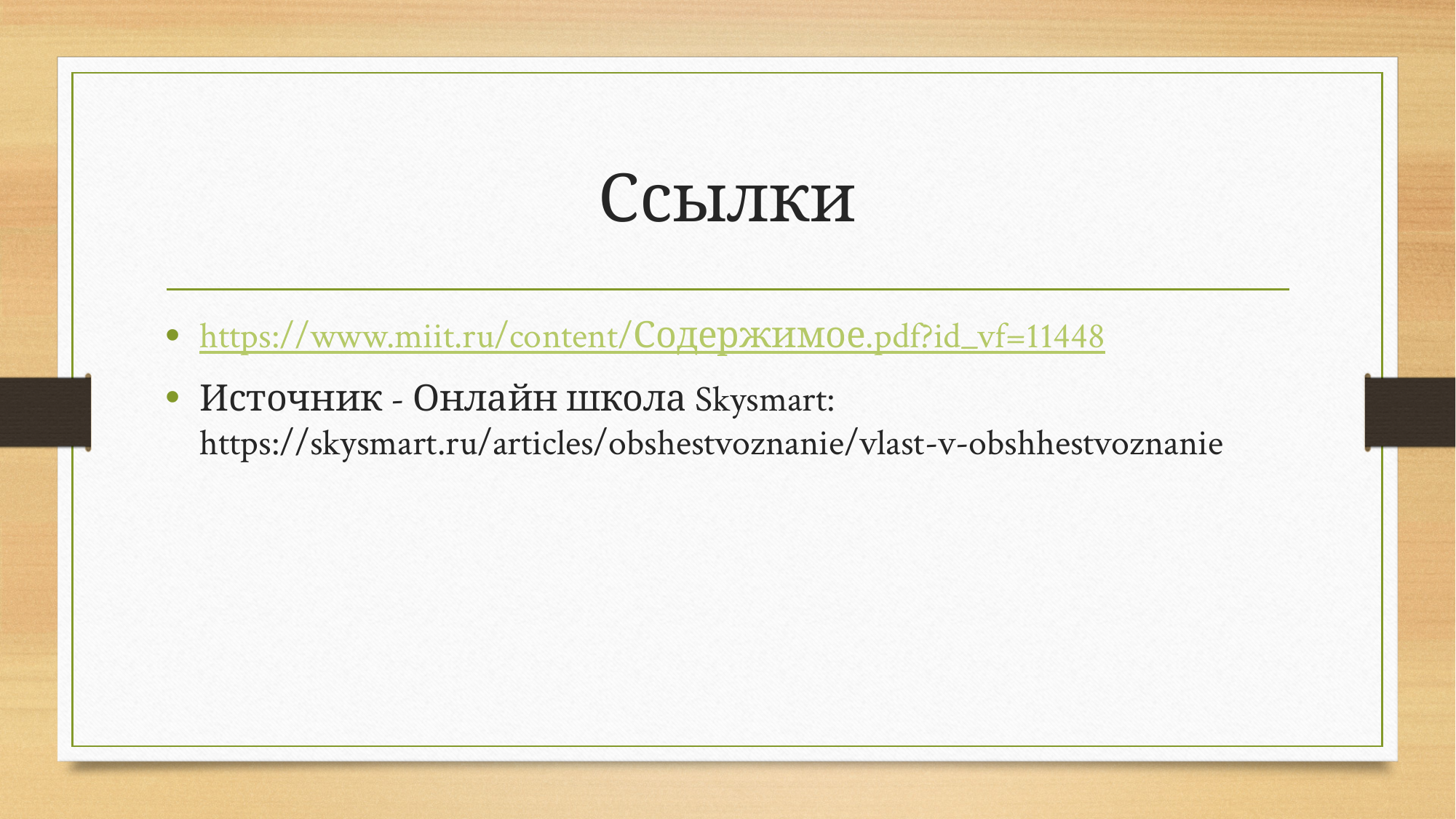

# Ссылки
https://www.miit.ru/content/Содержимое.pdf?id_vf=11448
Источник - Онлайн школа Skysmart: https://skysmart.ru/articles/obshestvoznanie/vlast-v-obshhestvoznanie